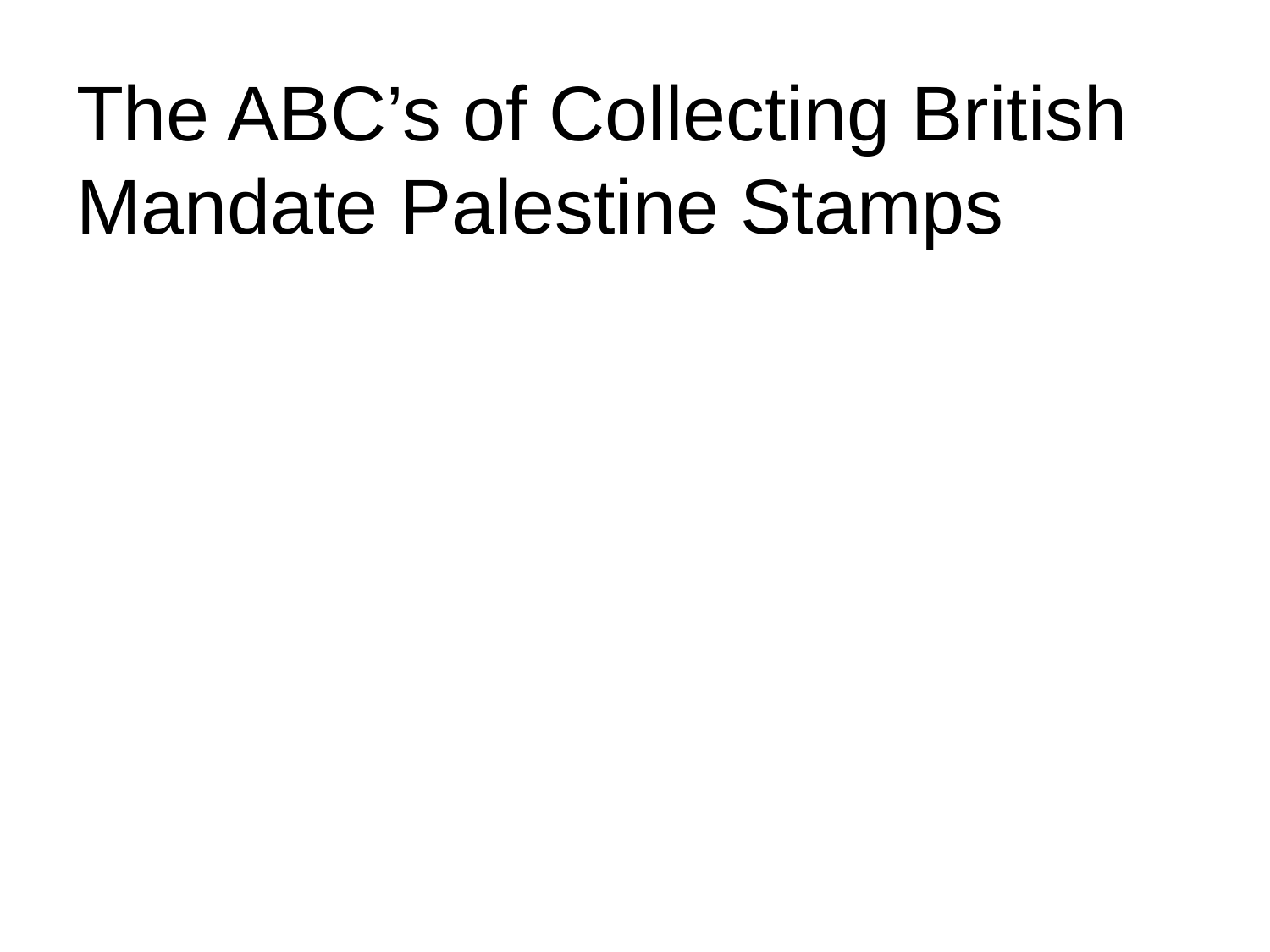

# The ABC’s of Collecting British Mandate Palestine Stamps